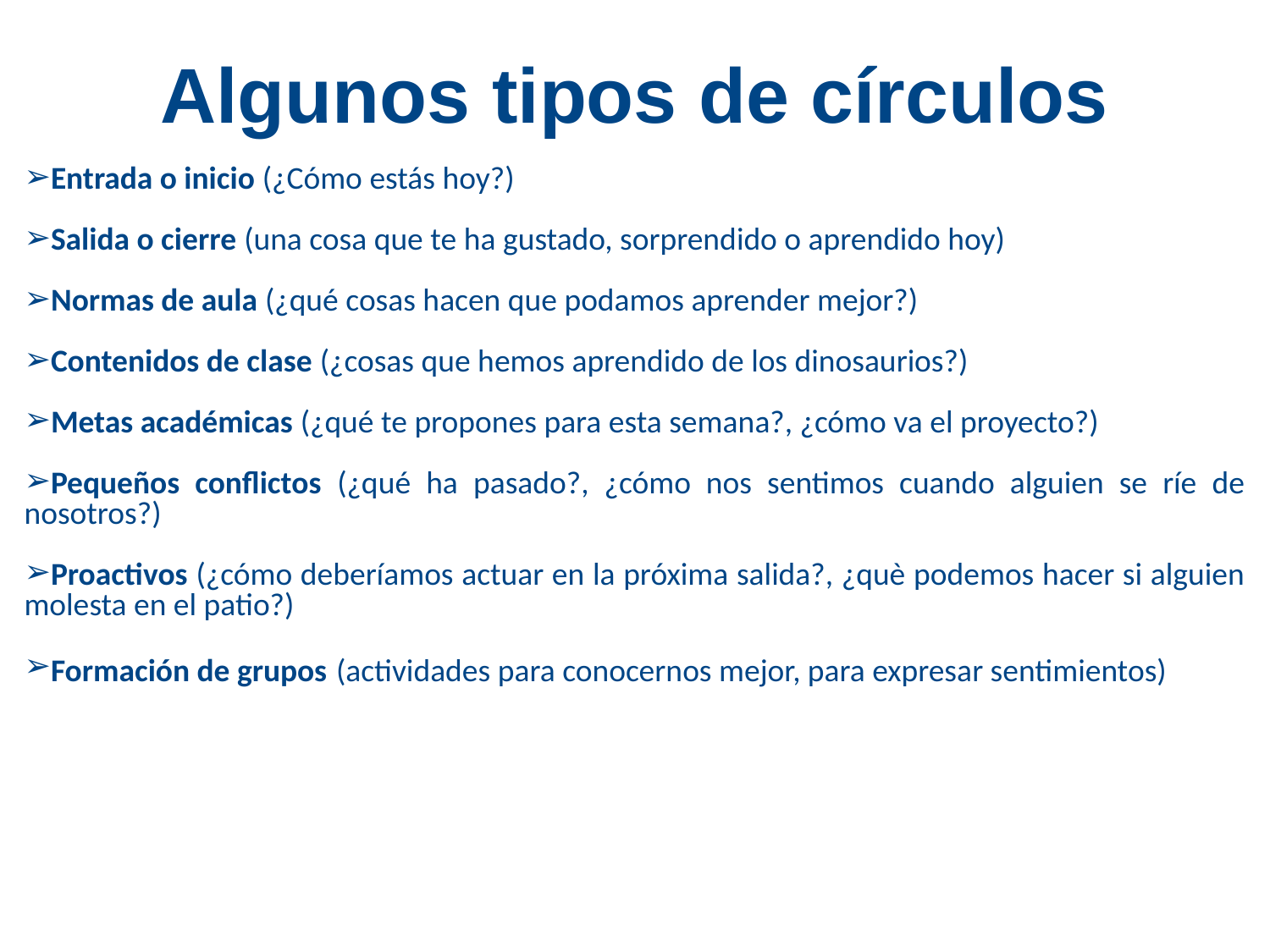

Algunos tipos de círculos
Entrada o inicio (¿Cómo estás hoy?)

Salida o cierre (una cosa que te ha gustado, sorprendido o aprendido hoy)

Normas de aula (¿qué cosas hacen que podamos aprender mejor?)

Contenidos de clase (¿cosas que hemos aprendido de los dinosaurios?)

Metas académicas (¿qué te propones para esta semana?, ¿cómo va el proyecto?)

Pequeños conflictos (¿qué ha pasado?, ¿cómo nos sentimos cuando alguien se ríe de nosotros?)

Proactivos (¿cómo deberíamos actuar en la próxima salida?, ¿què podemos hacer si alguien molesta en el patio?)

Formación de grupos (actividades para conocernos mejor, para expresar sentimientos)